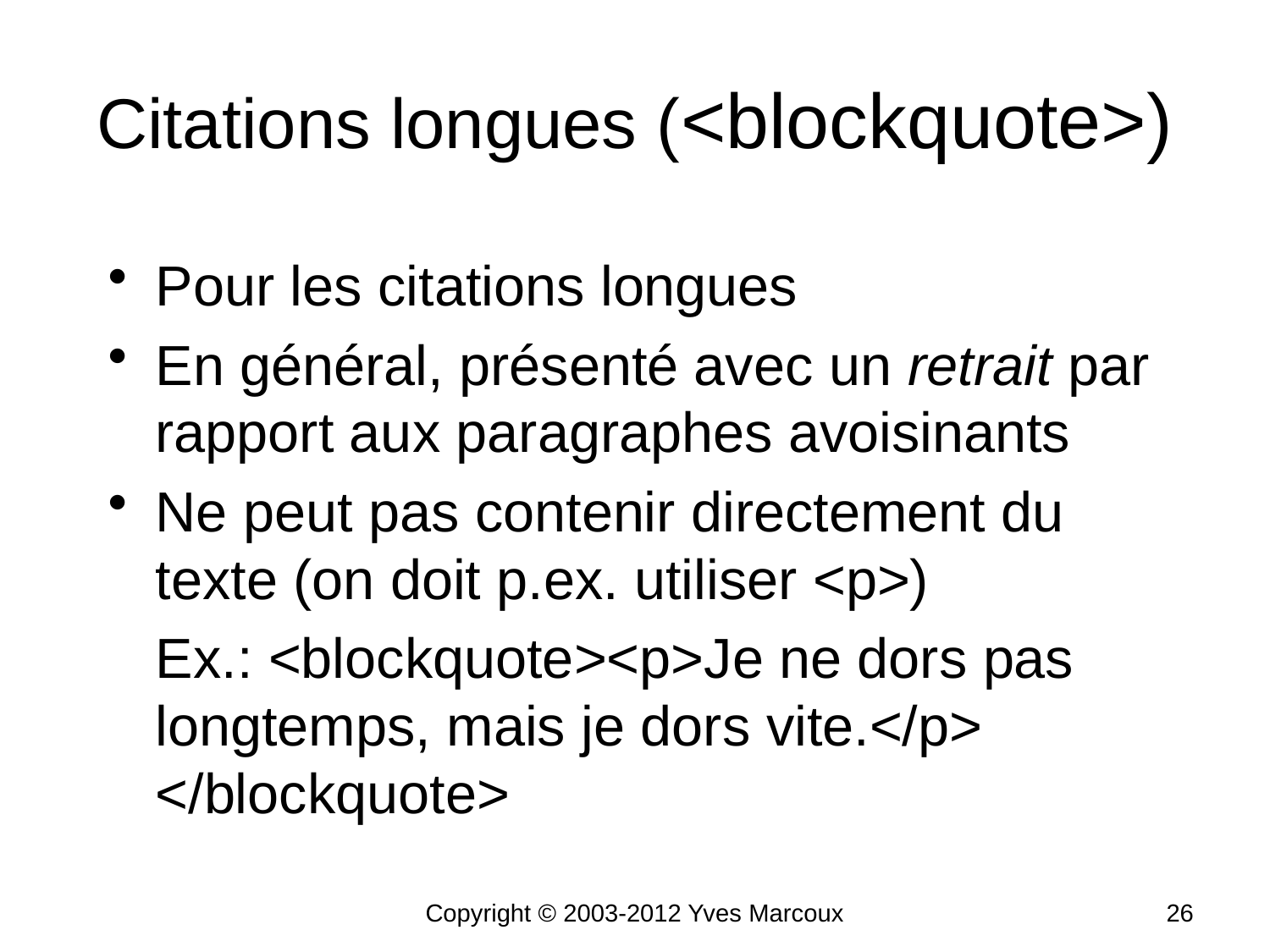

# Citations longues (<blockquote>)
Pour les citations longues
En général, présenté avec un retrait par rapport aux paragraphes avoisinants
Ne peut pas contenir directement du texte (on doit p.ex. utiliser <p>)
	Ex.: <blockquote><p>Je ne dors pas longtemps, mais je dors vite.</p> </blockquote>
Copyright © 2003-2012 Yves Marcoux
26